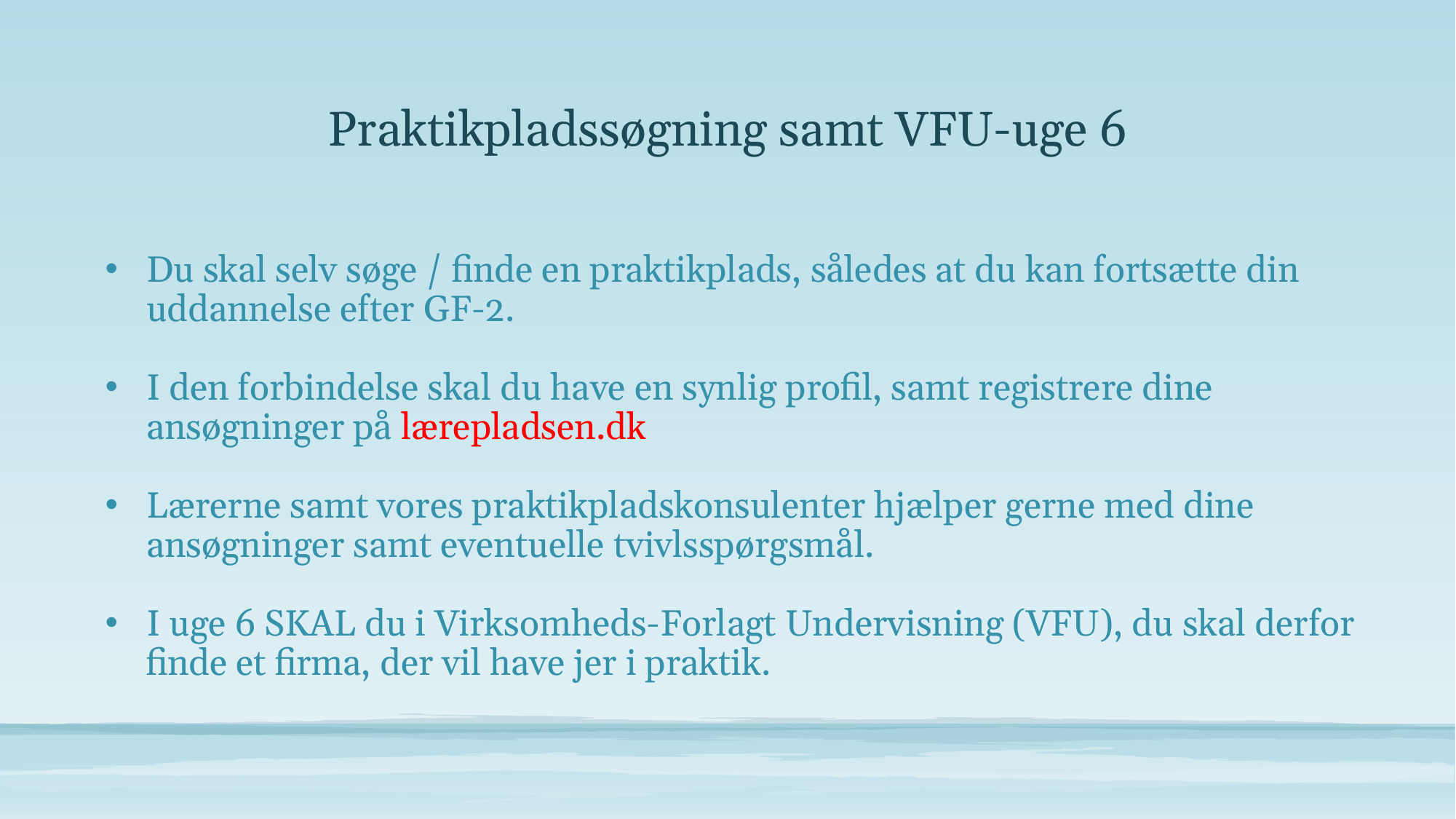

# Praktikpladssøgning samt VFU-uge 6

Du skal selv søge / finde en praktikplads, således at du kan fortsætte din uddannelse efter GF-2.

I den forbindelse skal du have en synlig profil, samt registrere dine ansøgninger på lærepladsen.dk

Lærerne samt vores praktikpladskonsulenter hjælper gerne med dine ansøgninger samt eventuelle tvivlsspørgsmål.

I uge 6 SKAL du i Virksomheds-Forlagt Undervisning (VFU), du skal derfor finde et firma, der vil have jer i praktik.